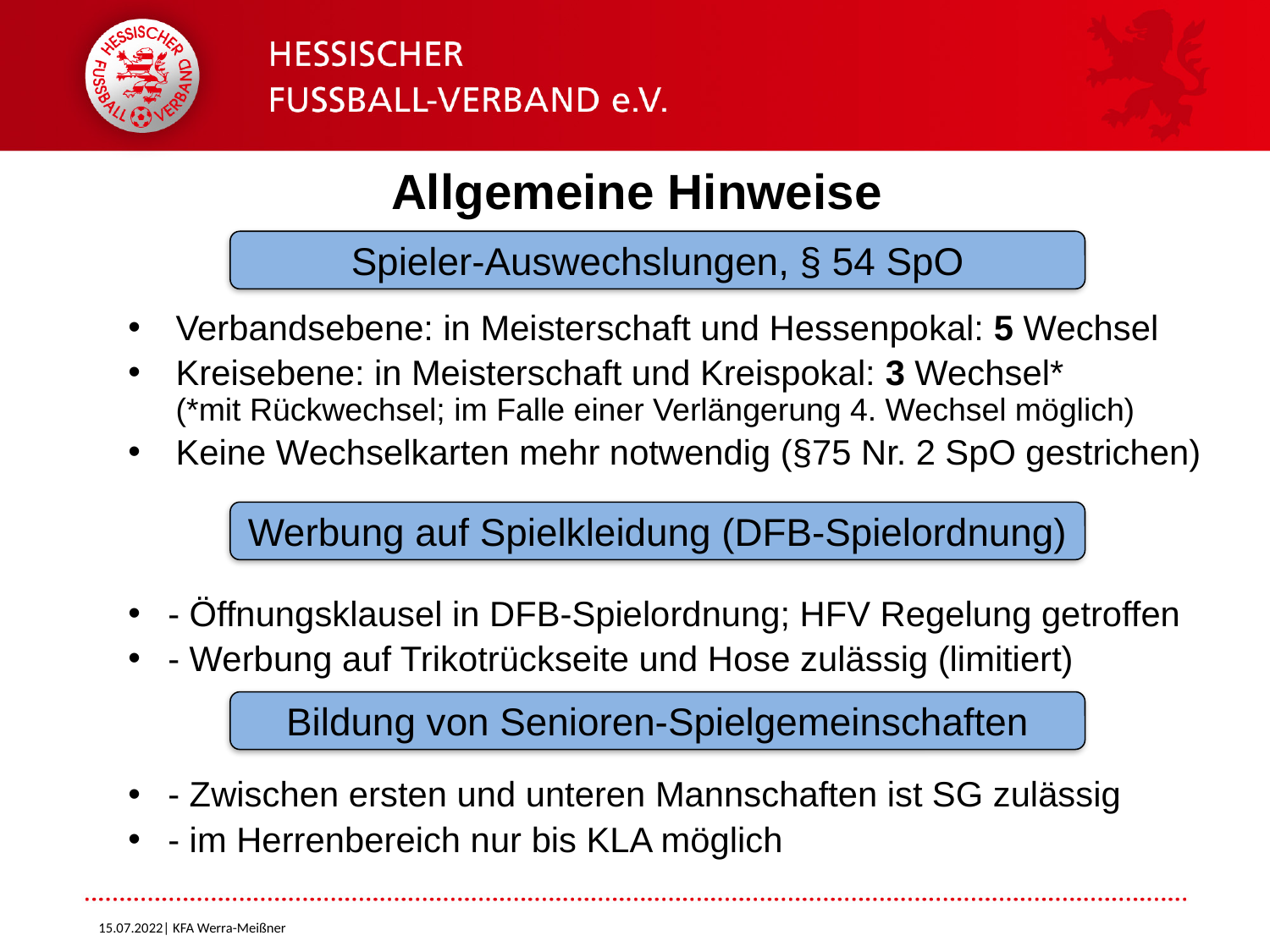

# Allgemeine Hinweise
Spieler-Auswechslungen, § 54 SpO

Verbandsebene: in Meisterschaft und Hessenpokal: 5 Wechsel
Kreisebene: in Meisterschaft und Kreispokal: 3 Wechsel*
(*mit Rückwechsel; im Falle einer Verlängerung 4. Wechsel möglich)
Keine Wechselkarten mehr notwendig (§75 Nr. 2 SpO gestrichen)

- Öffnungsklausel in DFB-Spielordnung; HFV Regelung getroffen
- Werbung auf Trikotrückseite und Hose zulässig (limitiert)

- Zwischen ersten und unteren Mannschaften ist SG zulässig
- im Herrenbereich nur bis KLA möglich
Werbung auf Spielkleidung (DFB-Spielordnung)
Bildung von Senioren-Spielgemeinschaften
15.07.2022| KFA Werra-Meißner